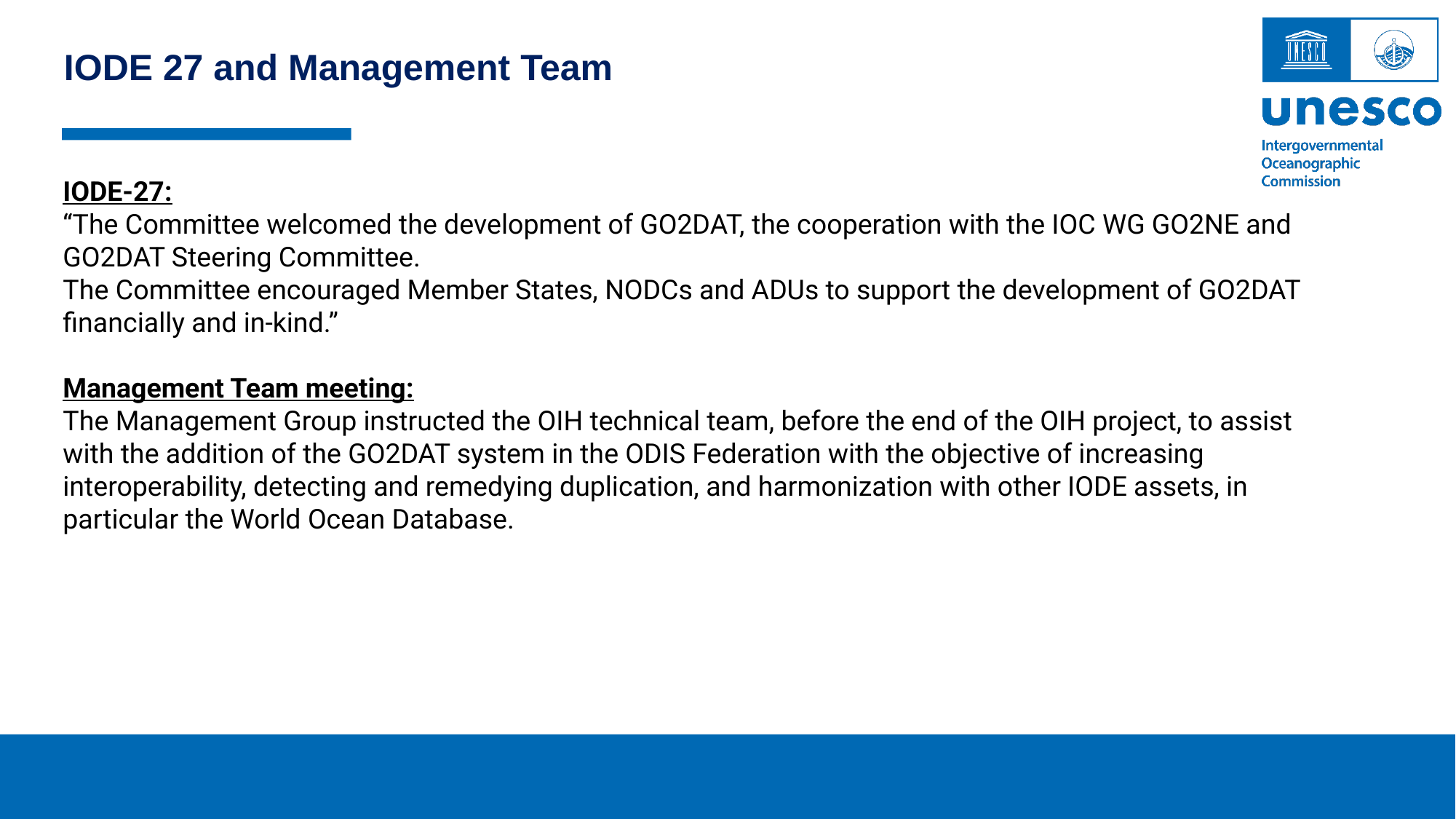

IODE 27 and Management Team
IODE-27:
“The Committee welcomed the development of GO2DAT, the cooperation with the IOC WG GO2NE and GO2DAT Steering Committee.
The Committee encouraged Member States, NODCs and ADUs to support the development of GO2DAT financially and in-kind.”

Management Team meeting:
The Management Group instructed the OIH technical team, before the end of the OIH project, to assist with the addition of the GO2DAT system in the ODIS Federation with the objective of increasing interoperability, detecting and remedying duplication, and harmonization with other IODE assets, in particular the World Ocean Database.